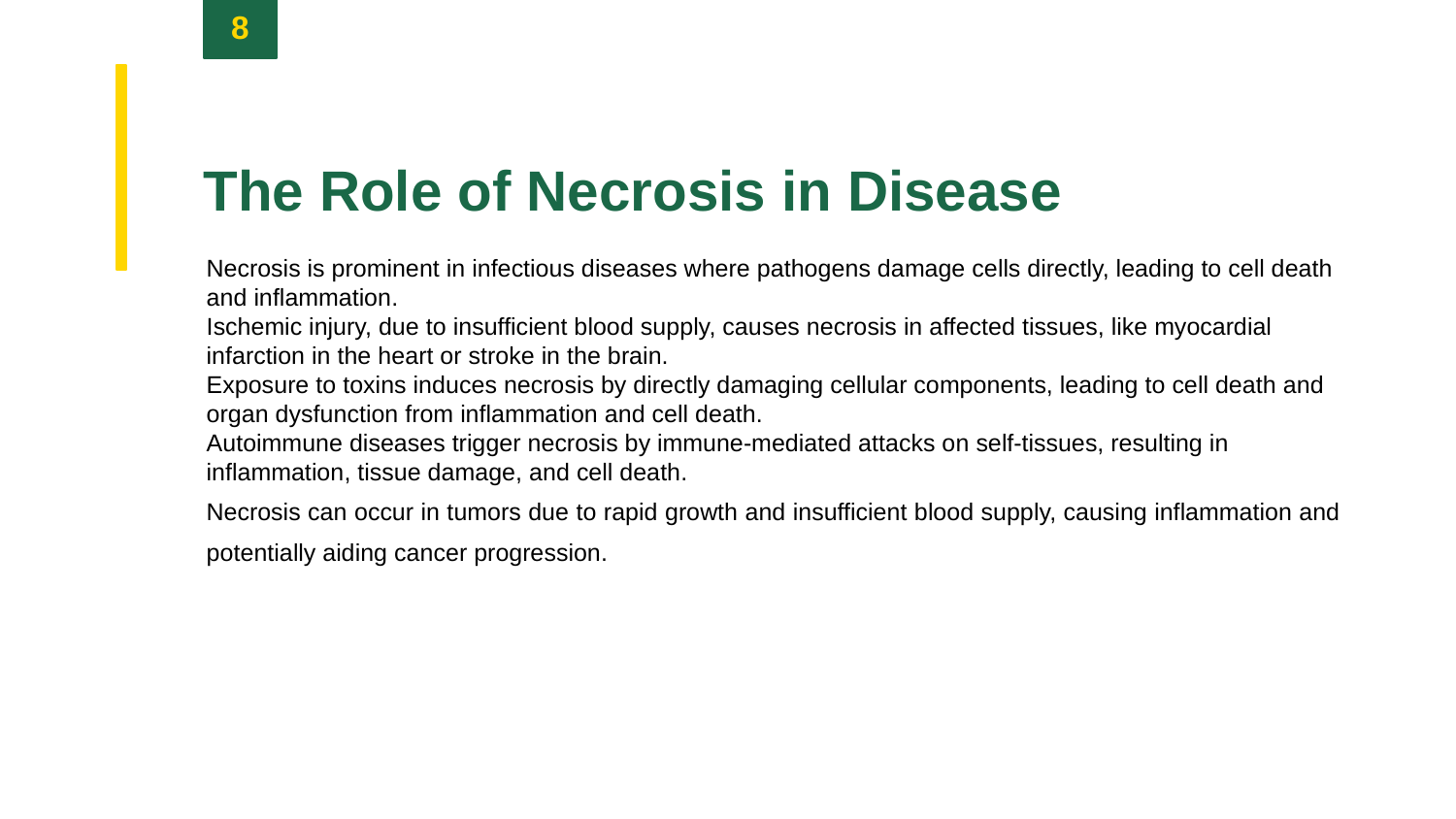

8

The Role of Necrosis in Disease
Necrosis is prominent in infectious diseases where pathogens damage cells directly, leading to cell death and inflammation.
Ischemic injury, due to insufficient blood supply, causes necrosis in affected tissues, like myocardial infarction in the heart or stroke in the brain.
Exposure to toxins induces necrosis by directly damaging cellular components, leading to cell death and organ dysfunction from inflammation and cell death.
Autoimmune diseases trigger necrosis by immune-mediated attacks on self-tissues, resulting in inflammation, tissue damage, and cell death.
Necrosis can occur in tumors due to rapid growth and insufficient blood supply, causing inflammation and potentially aiding cancer progression.